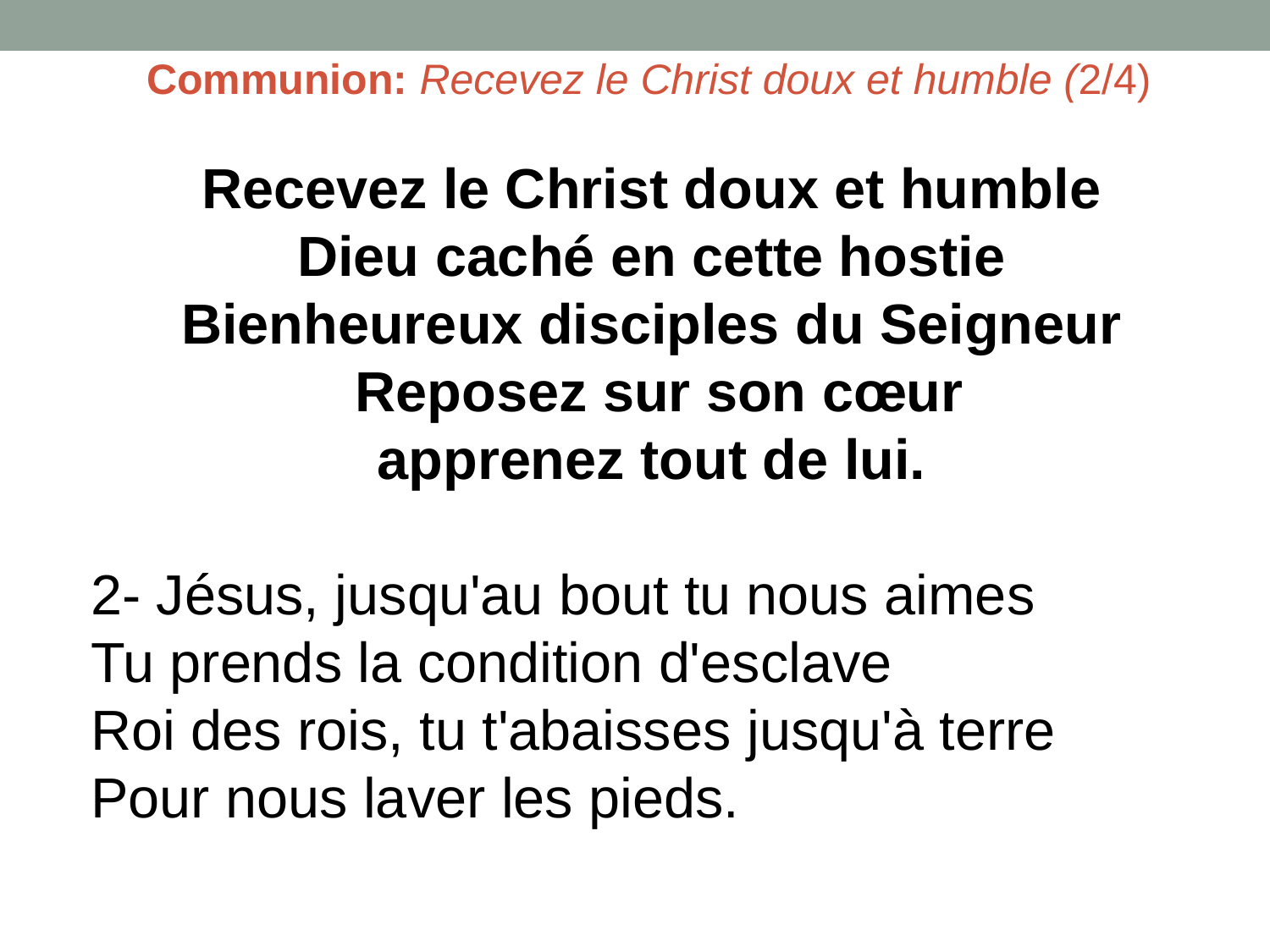

Communion: Recevez le Christ doux et humble (2/4)
Recevez le Christ doux et humble
Dieu caché en cette hostie
Bienheureux disciples du Seigneur
  Reposez sur son cœur
apprenez tout de lui.
2- Jésus, jusqu'au bout tu nous aimes
Tu prends la condition d'esclave
Roi des rois, tu t'abaisses jusqu'à terre
Pour nous laver les pieds.